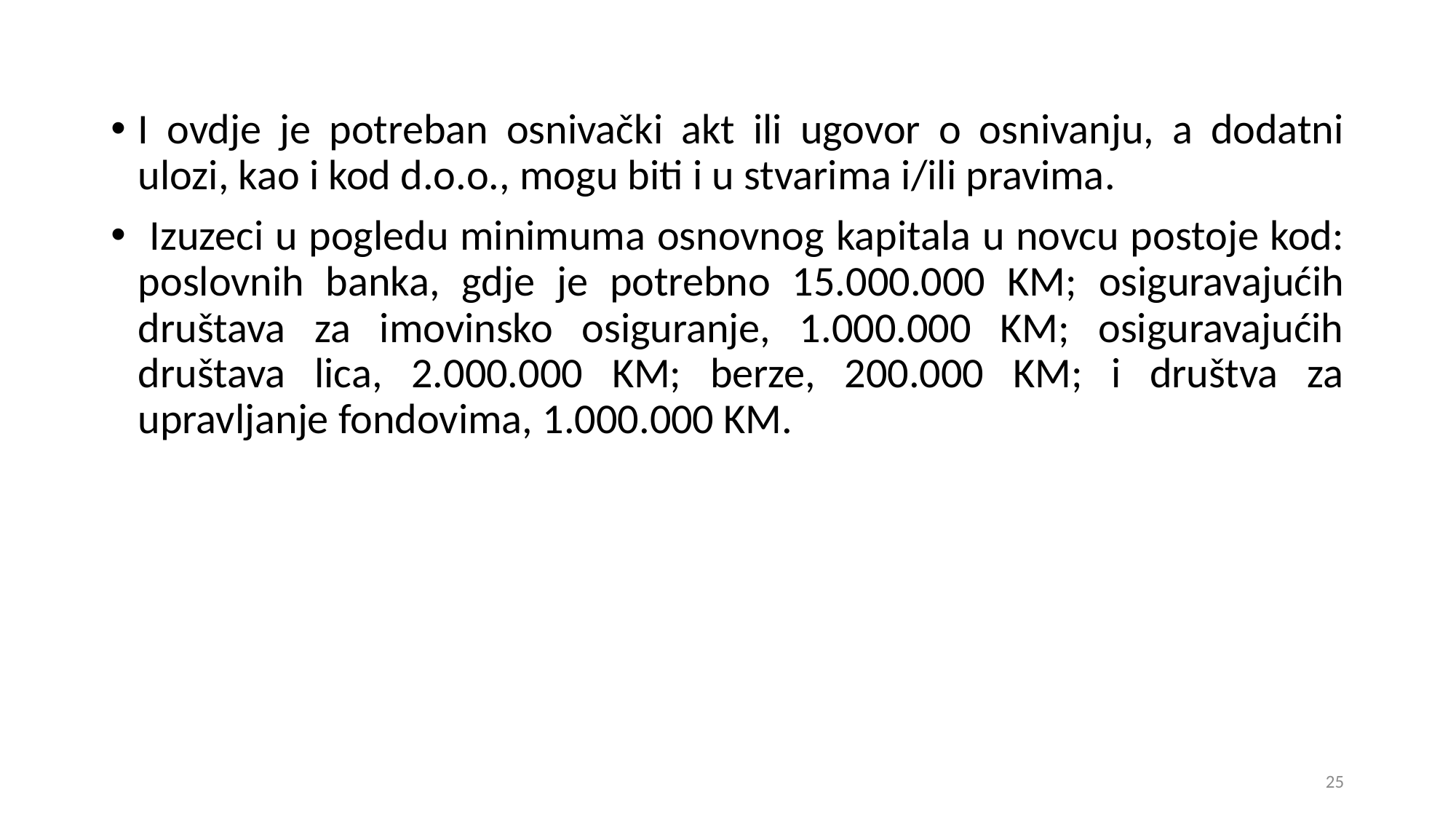

I ovdje je potreban osnivački akt ili ugovor o osnivanju, a dodatni ulozi, kao i kod d.o.o., mogu biti i u stvarima i/ili pravima.
 Izuzeci u pogledu minimuma osnovnog kapitala u novcu postoje kod: poslovnih banka, gdje je potrebno 15.000.000 KM; osiguravajućih društava za imovinsko osiguranje, 1.000.000 KM; osiguravajućih društava lica, 2.000.000 KM; berze, 200.000 KM; i društva za upravljanje fondovima, 1.000.000 KM.

25